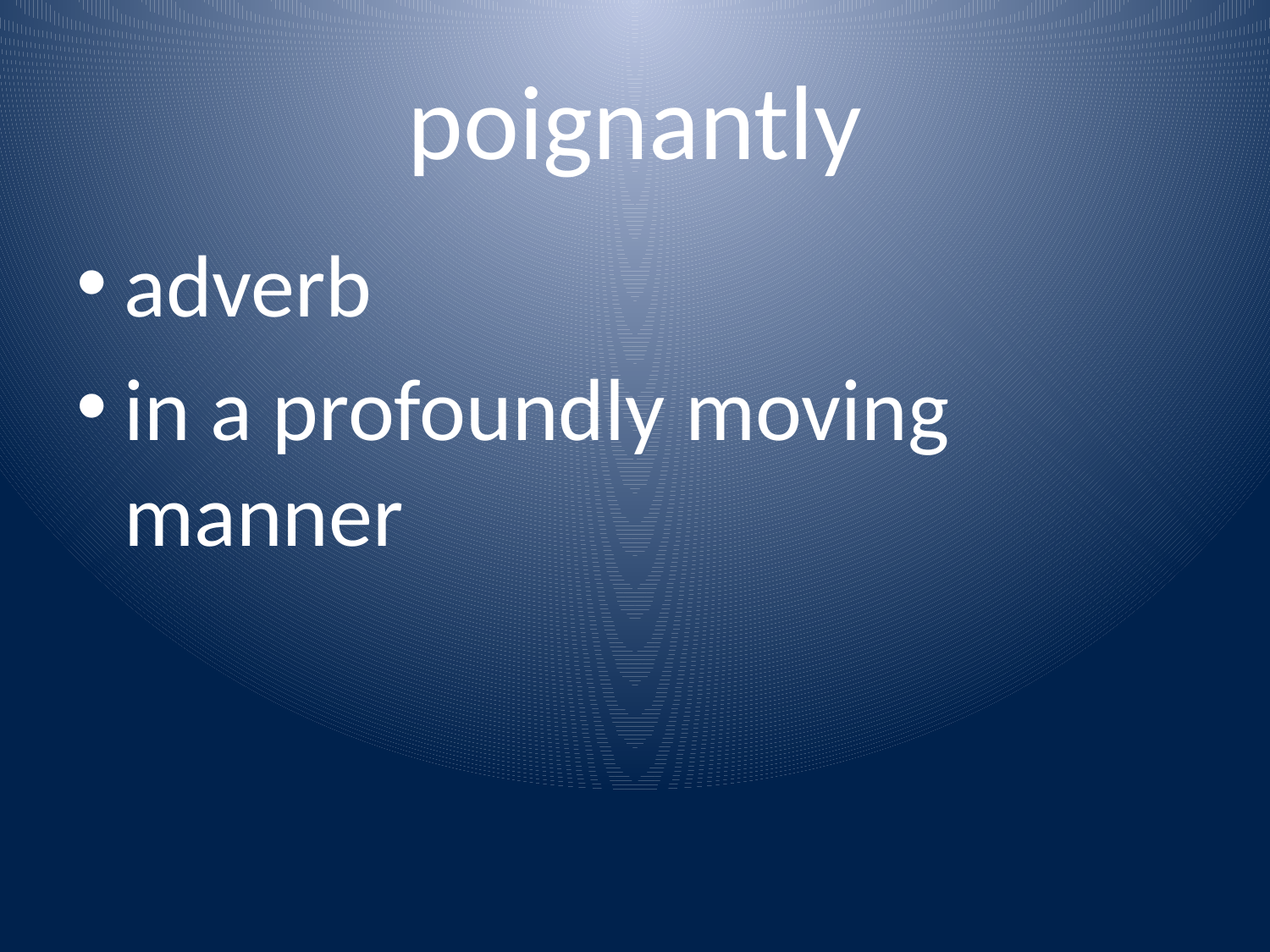

# poignantly
adverb
in a profoundly moving manner